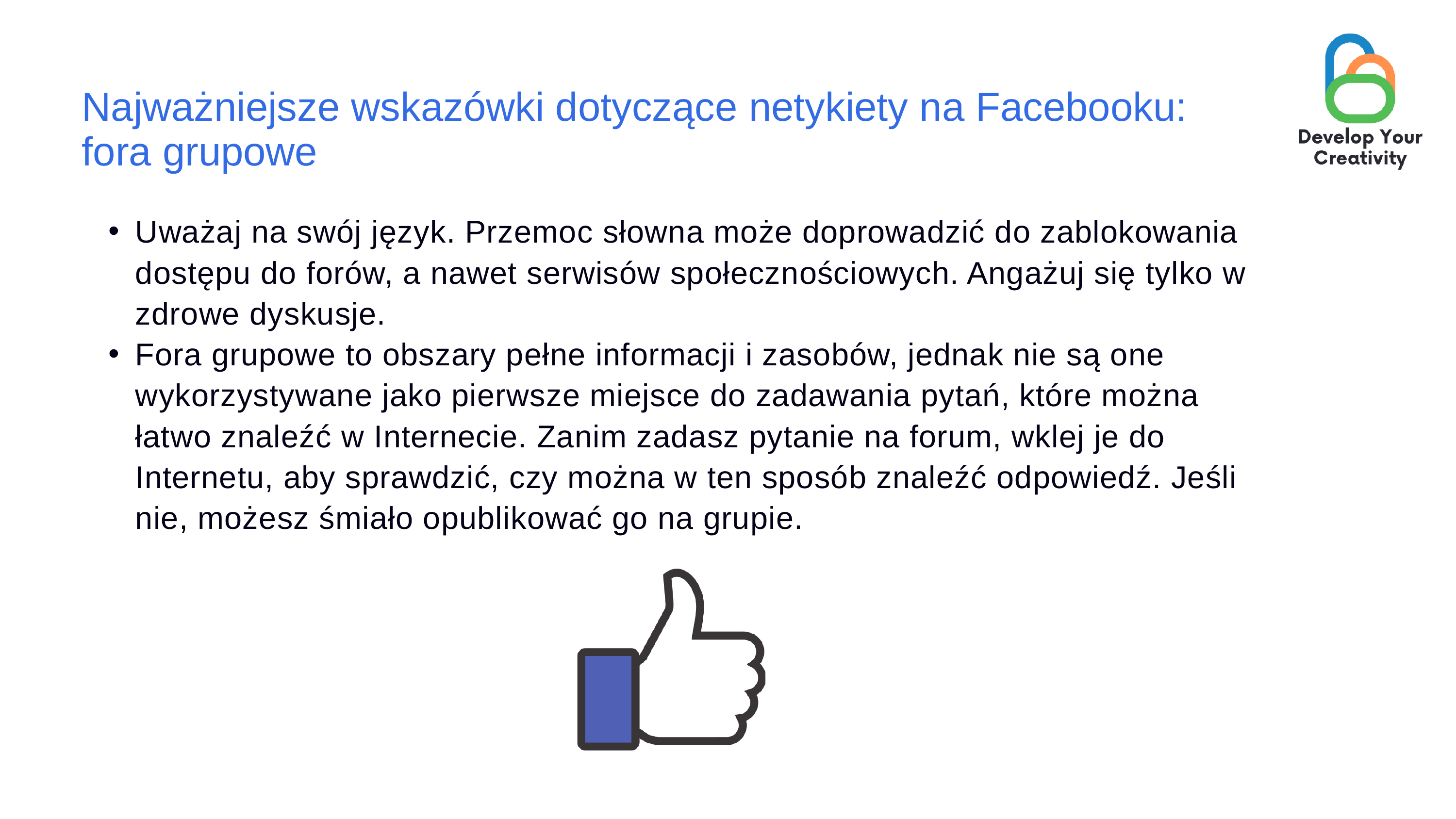

Najważniejsze wskazówki dotyczące netykiety na Facebooku: fora grupowe
Uważaj na swój język. Przemoc słowna może doprowadzić do zablokowania dostępu do forów, a nawet serwisów społecznościowych. Angażuj się tylko w zdrowe dyskusje.
Fora grupowe to obszary pełne informacji i zasobów, jednak nie są one wykorzystywane jako pierwsze miejsce do zadawania pytań, które można łatwo znaleźć w Internecie. Zanim zadasz pytanie na forum, wklej je do Internetu, aby sprawdzić, czy można w ten sposób znaleźć odpowiedź. Jeśli nie, możesz śmiało opublikować go na grupie.